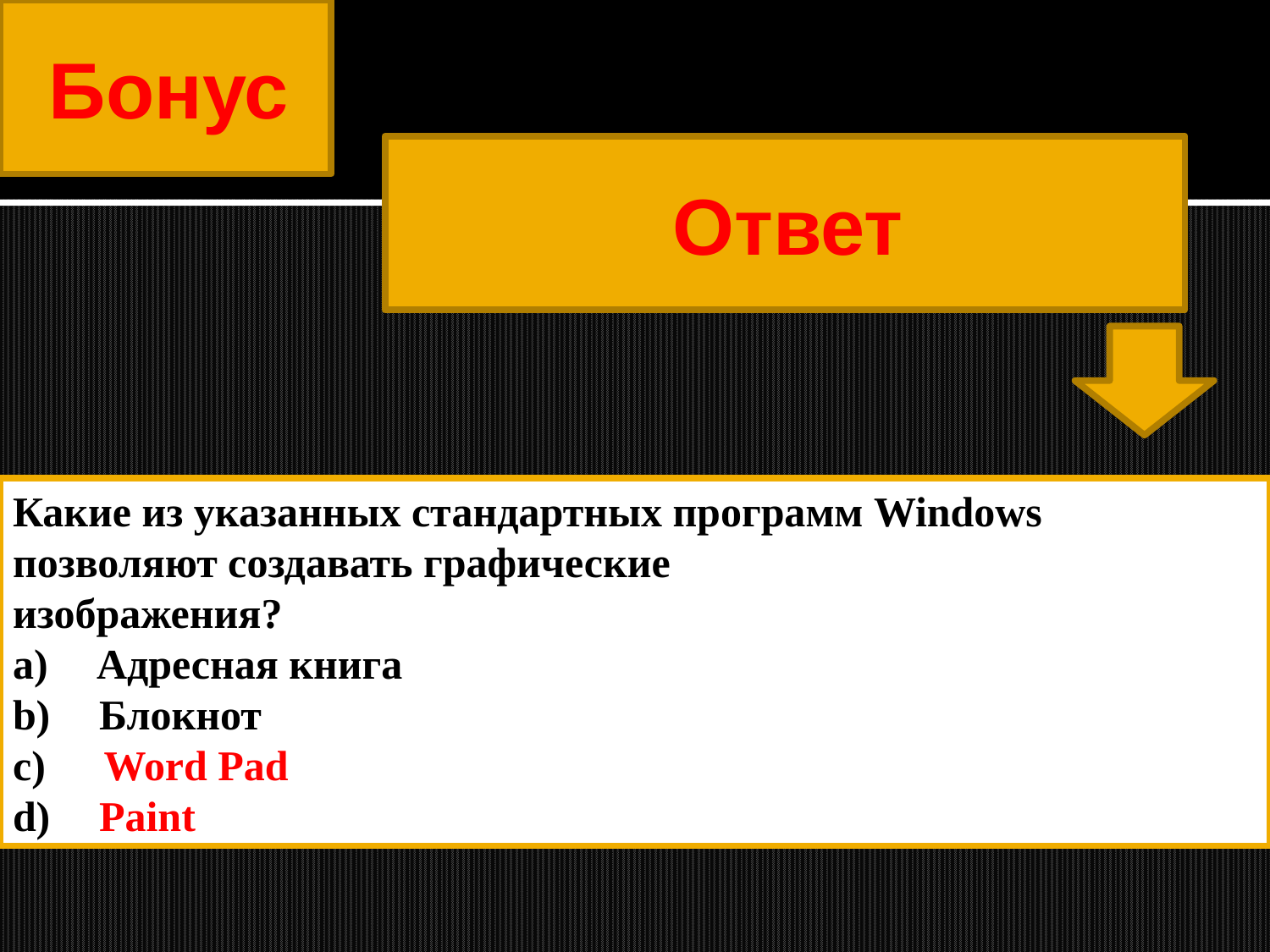

# Бонус
Ответ

Какие из указанных стандартных программ Windows  позволяют создавать графические изображения?
a)     Адресная книга
b)     Блокнот
c)      Word Pad
d)     Paint